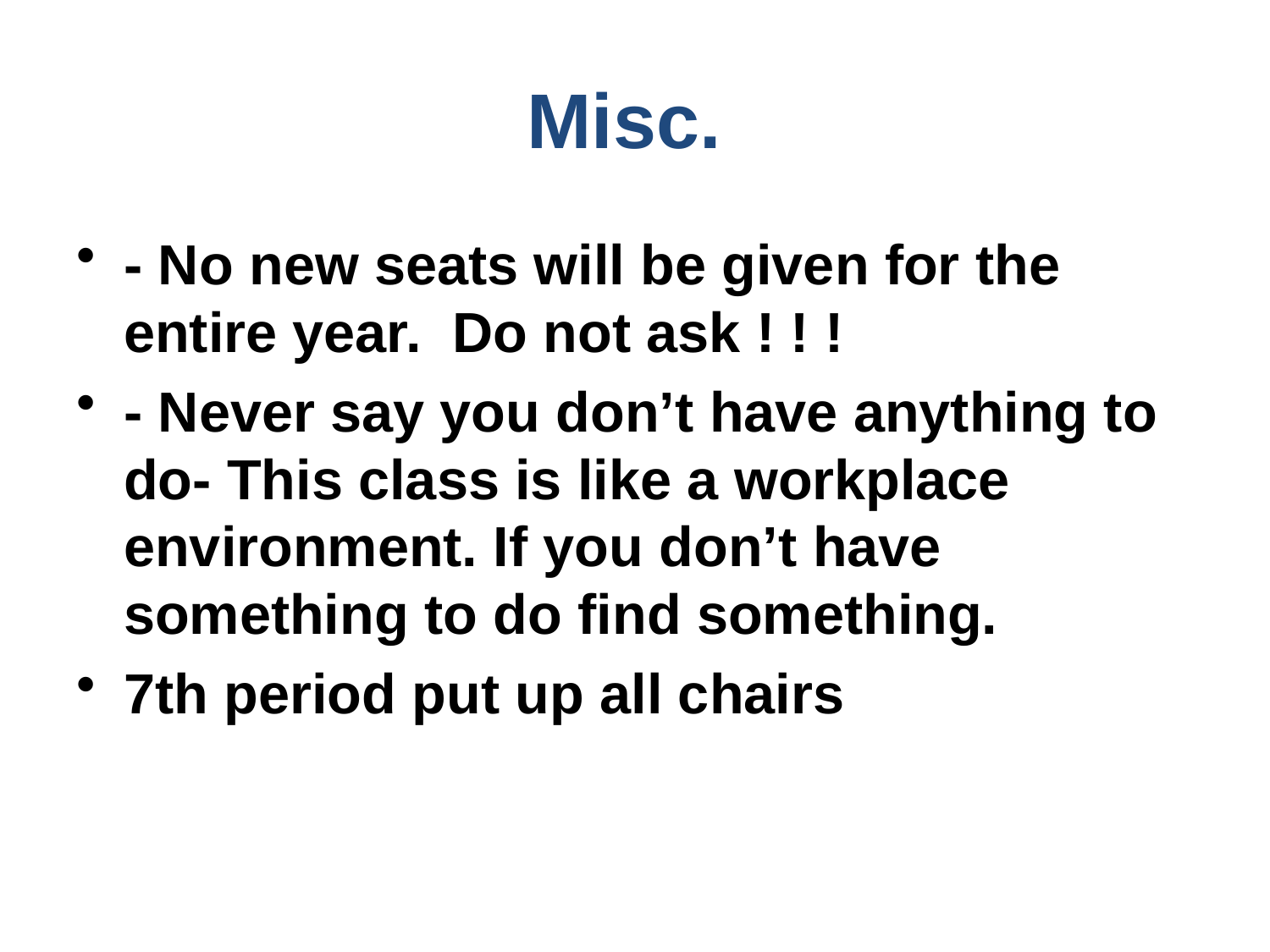

Misc.
- No new seats will be given for the entire year.  Do not ask ! ! !
- Never say you don’t have anything to do- This class is like a workplace environment. If you don’t have something to do find something.
7th period put up all chairs